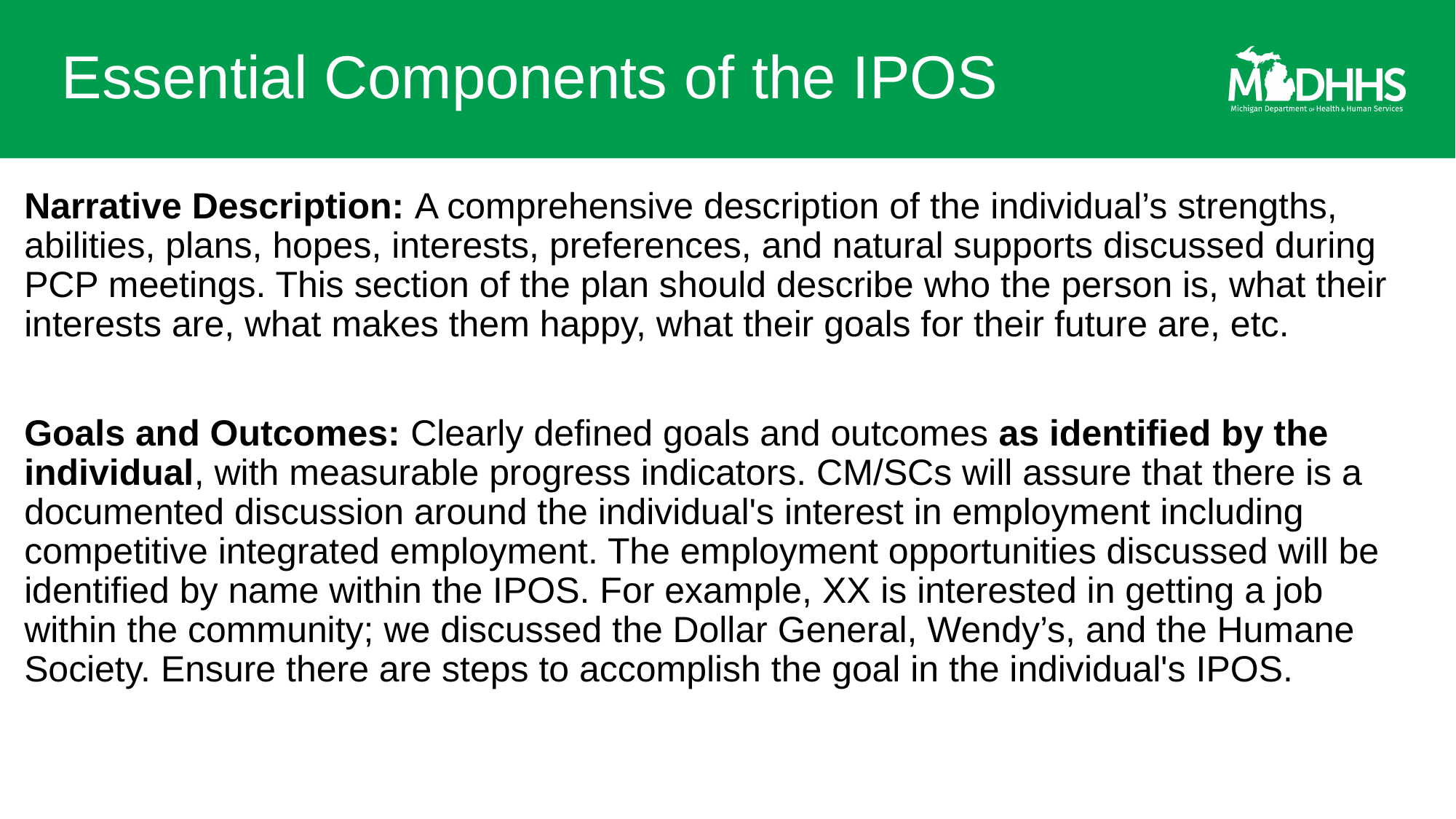

# Essential Components of the IPOS
Narrative Description: A comprehensive description of the individual’s strengths, abilities, plans, hopes, interests, preferences, and natural supports discussed during PCP meetings. This section of the plan should describe who the person is, what their interests are, what makes them happy, what their goals for their future are, etc.

Goals and Outcomes: Clearly defined goals and outcomes as identified by the individual, with measurable progress indicators. CM/SCs will assure that there is a documented discussion around the individual's interest in employment including competitive integrated employment. The employment opportunities discussed will be identified by name within the IPOS. For example, XX is interested in getting a job within the community; we discussed the Dollar General, Wendy’s, and the Humane Society. Ensure there are steps to accomplish the goal in the individual's IPOS.